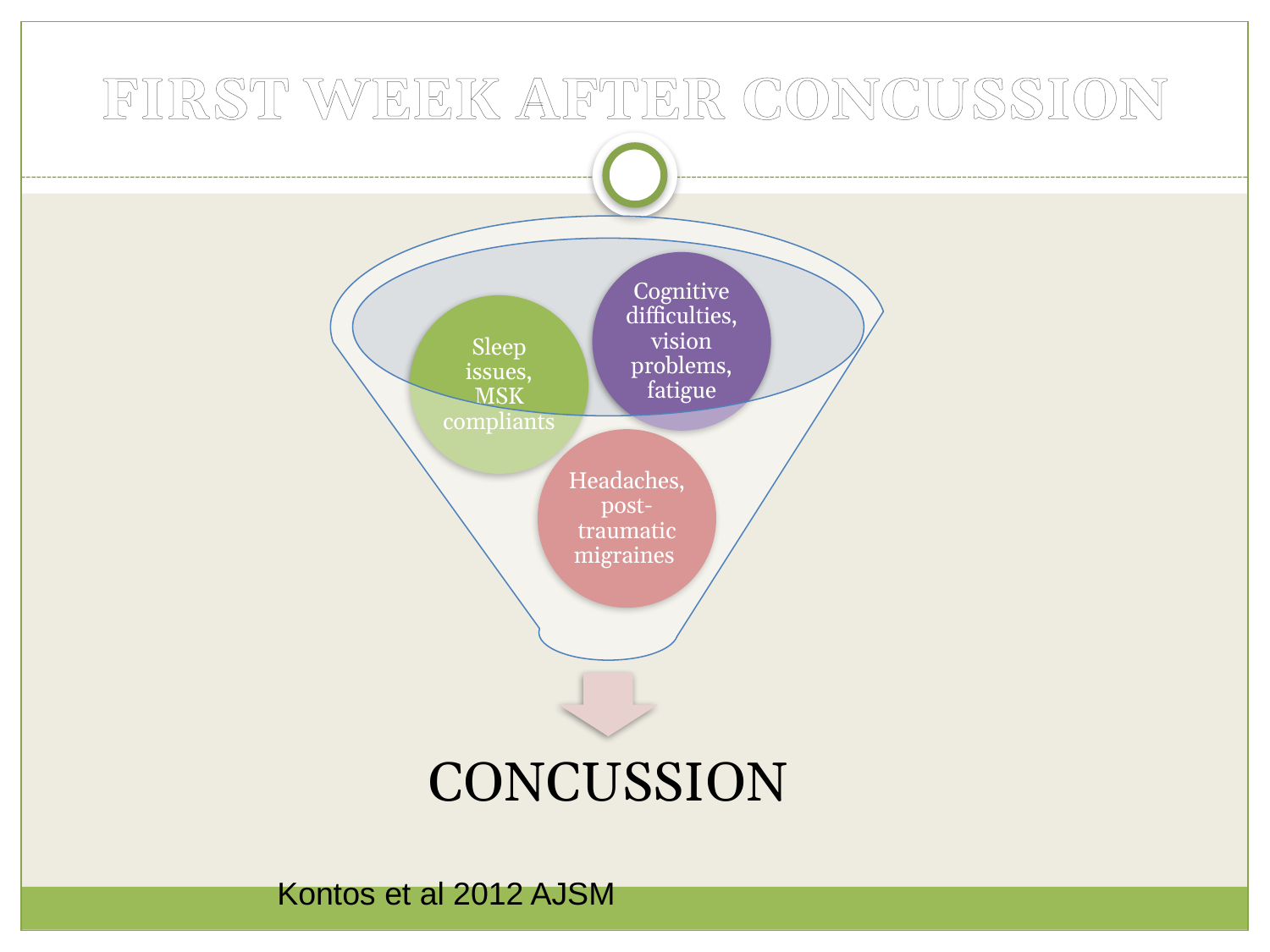

# FIRST WEEK AFTER CONCUSSION
CONCUSSION
Headaches, post-traumatic migraines
Sleep issues, MSK compliants
Cognitive difficulties, vision problems, fatigue
Kontos et al 2012 AJSM